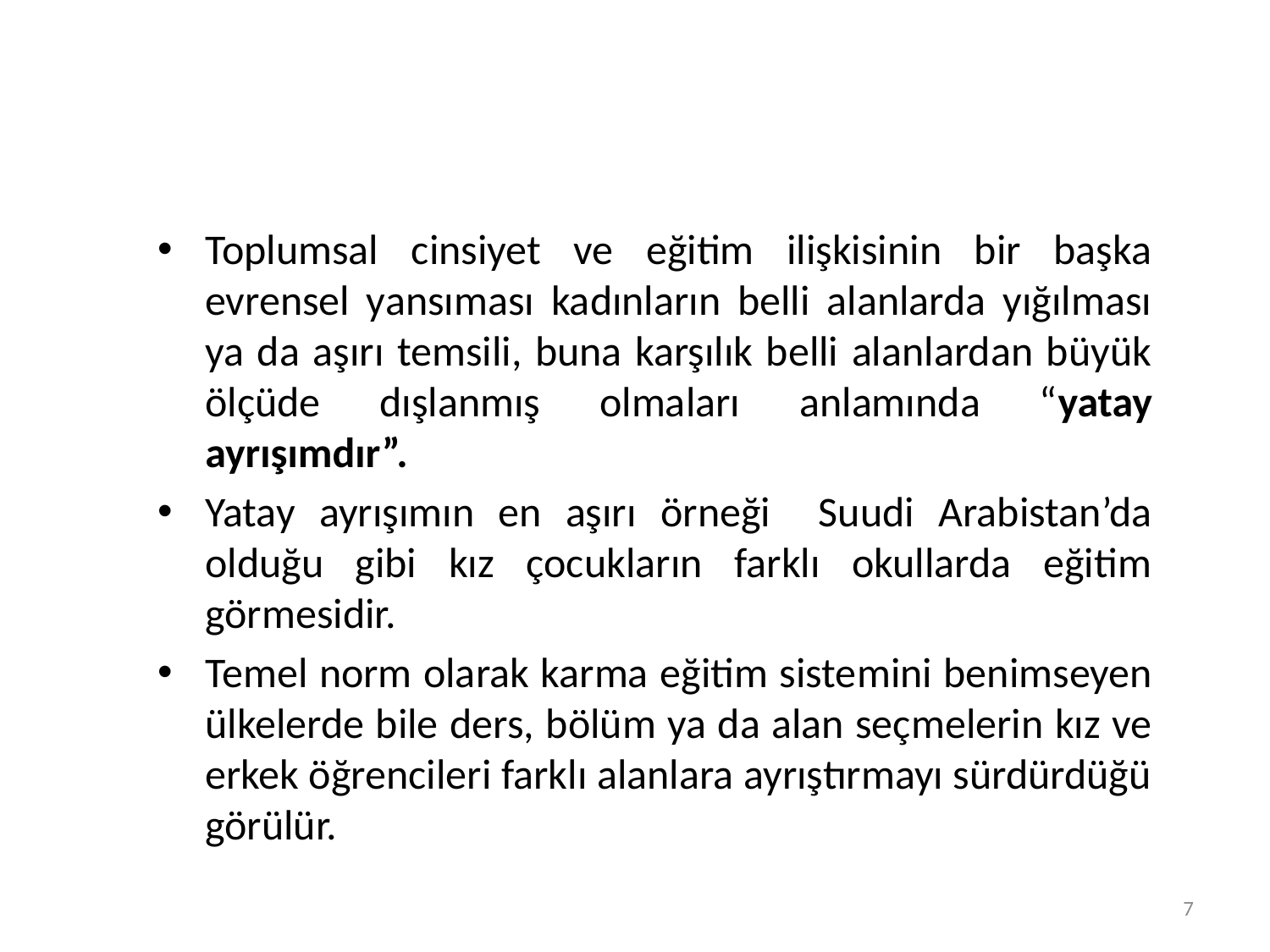

Toplumsal cinsiyet ve eğitim ilişkisinin bir başka evrensel yansıması kadınların belli alanlarda yığılması ya da aşırı temsili, buna karşılık belli alanlardan büyük ölçüde dışlanmış olmaları anlamında “yatay ayrışımdır”.
Yatay ayrışımın en aşırı örneği  Suudi Arabistan’da olduğu gibi kız çocukların farklı okullarda eğitim görmesidir.
Temel norm olarak karma eğitim sistemini benimseyen ülkelerde bile ders, bölüm ya da alan seçmelerin kız ve erkek öğrencileri farklı alanlara ayrıştırmayı sürdürdüğü görülür.
7